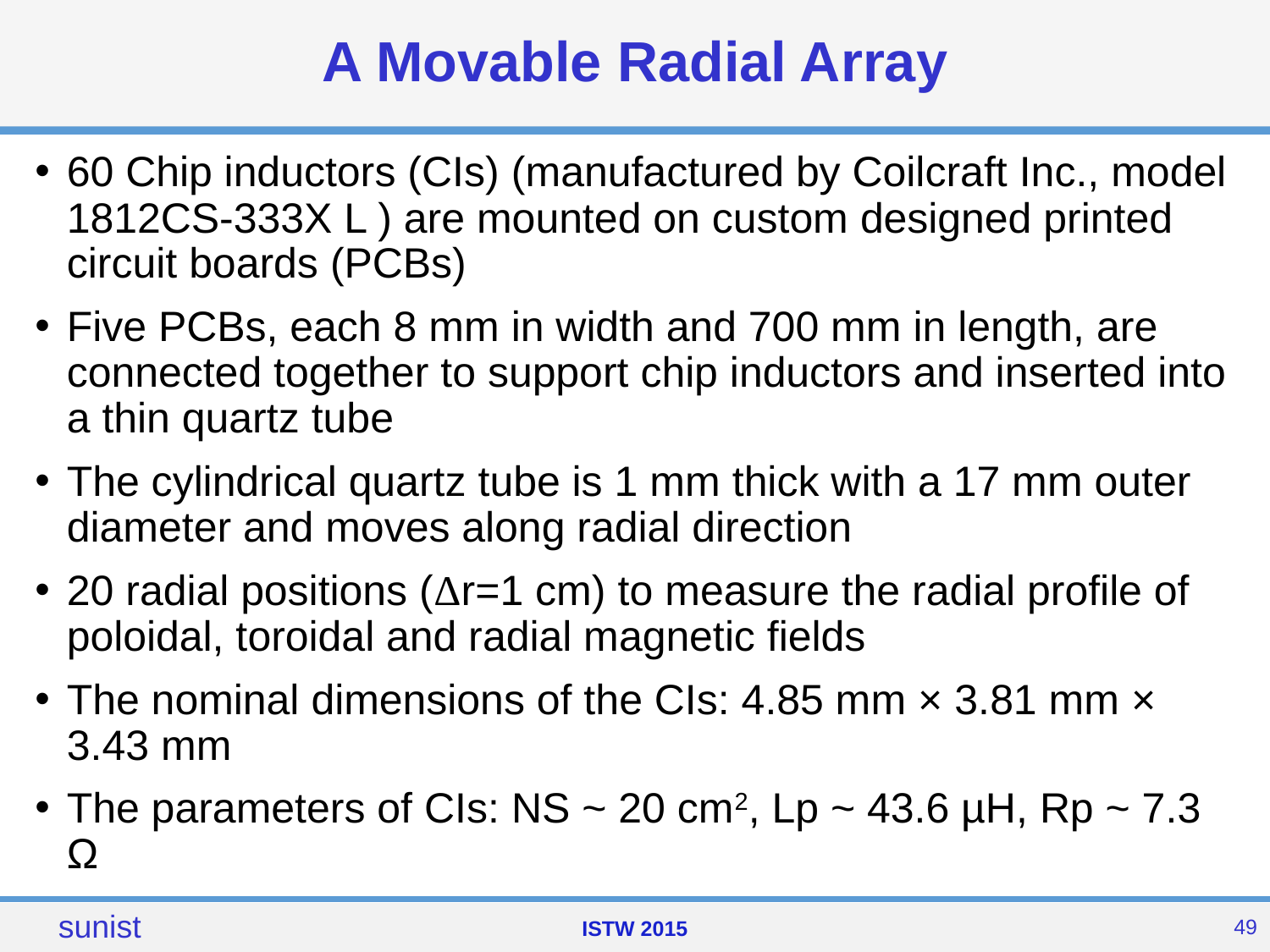

# A Movable Radial Array
60 Chip inductors (CIs) (manufactured by Coilcraft Inc., model 1812CS-333X L ) are mounted on custom designed printed circuit boards (PCBs)
Five PCBs, each 8 mm in width and 700 mm in length, are connected together to support chip inductors and inserted into a thin quartz tube
The cylindrical quartz tube is 1 mm thick with a 17 mm outer diameter and moves along radial direction
20 radial positions (Δr=1 cm) to measure the radial profile of poloidal, toroidal and radial magnetic fields
The nominal dimensions of the CIs: 4.85 mm × 3.81 mm × 3.43 mm
The parameters of CIs: NS ~ 20 cm2, Lp ~ 43.6 µH, Rp ~ 7.3 Ω